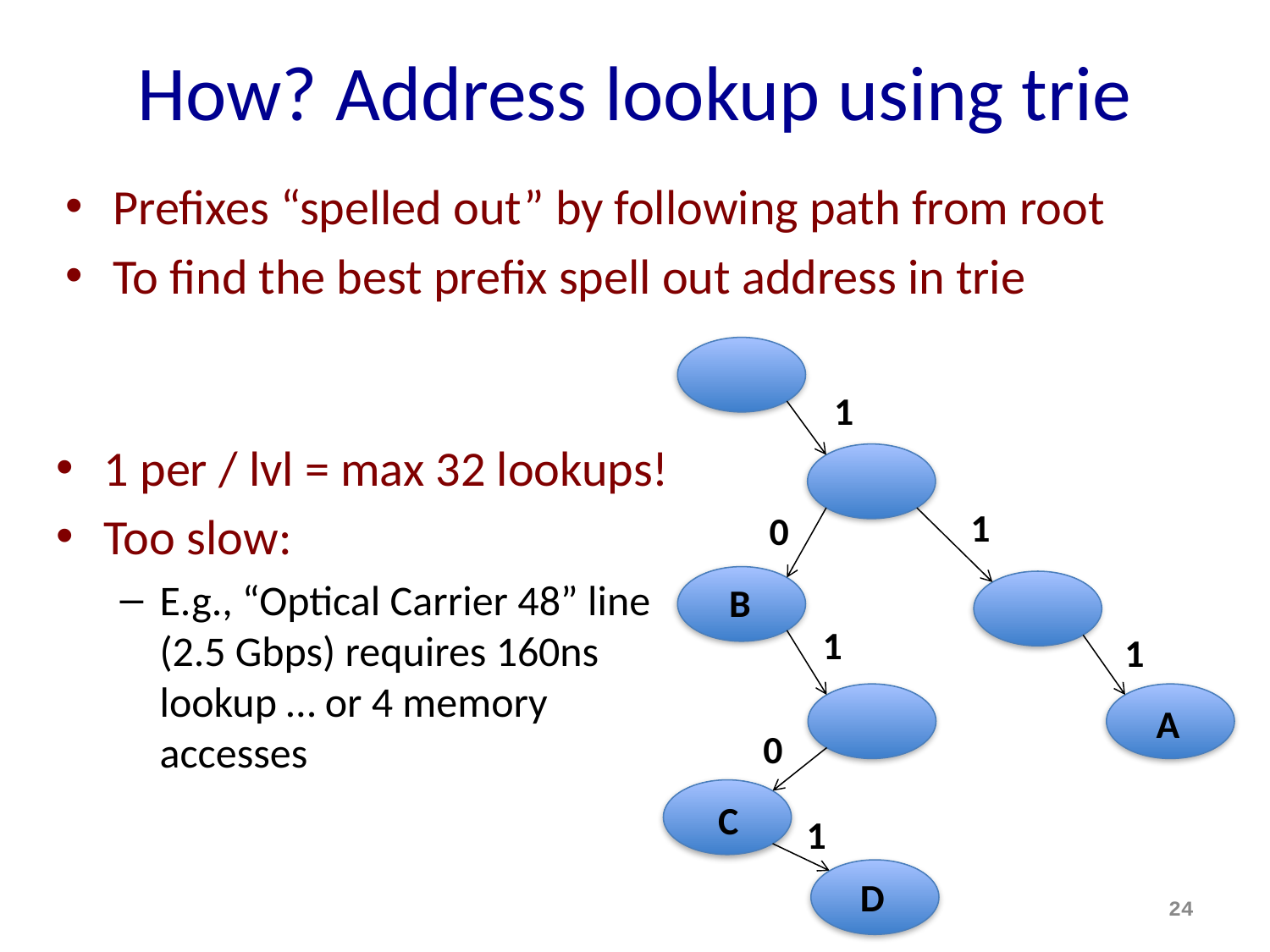

# How? Address lookup using trie
Prefixes “spelled out” by following path from root
To find the best prefix spell out address in trie

1
1 per / lvl = max 32 lookups!
Too slow:
E.g., “Optical Carrier 48” line   (2.5 Gbps) requires 160ns lookup … or 4 memory accesses

1
0

B
1
1

A
0

C
1

D
24